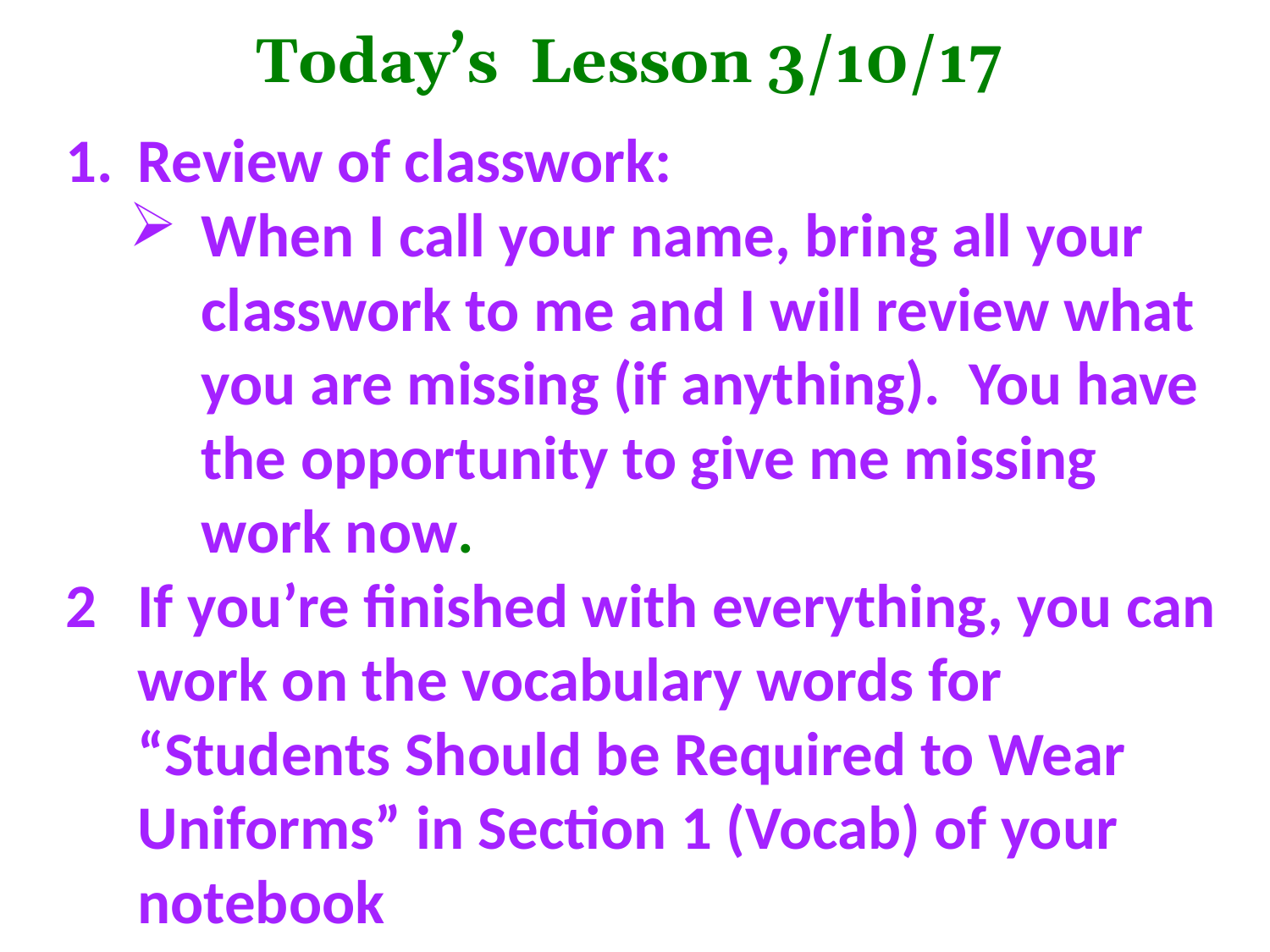

Today’s  Lesson 3/10/17
Review of classwork:
When I call your name, bring all your classwork to me and I will review what you are missing (if anything).  You have the opportunity to give me missing work now.
If you’re finished with everything, you can work on the vocabulary words for “Students Should be Required to Wear Uniforms” in Section 1 (Vocab) of your notebook